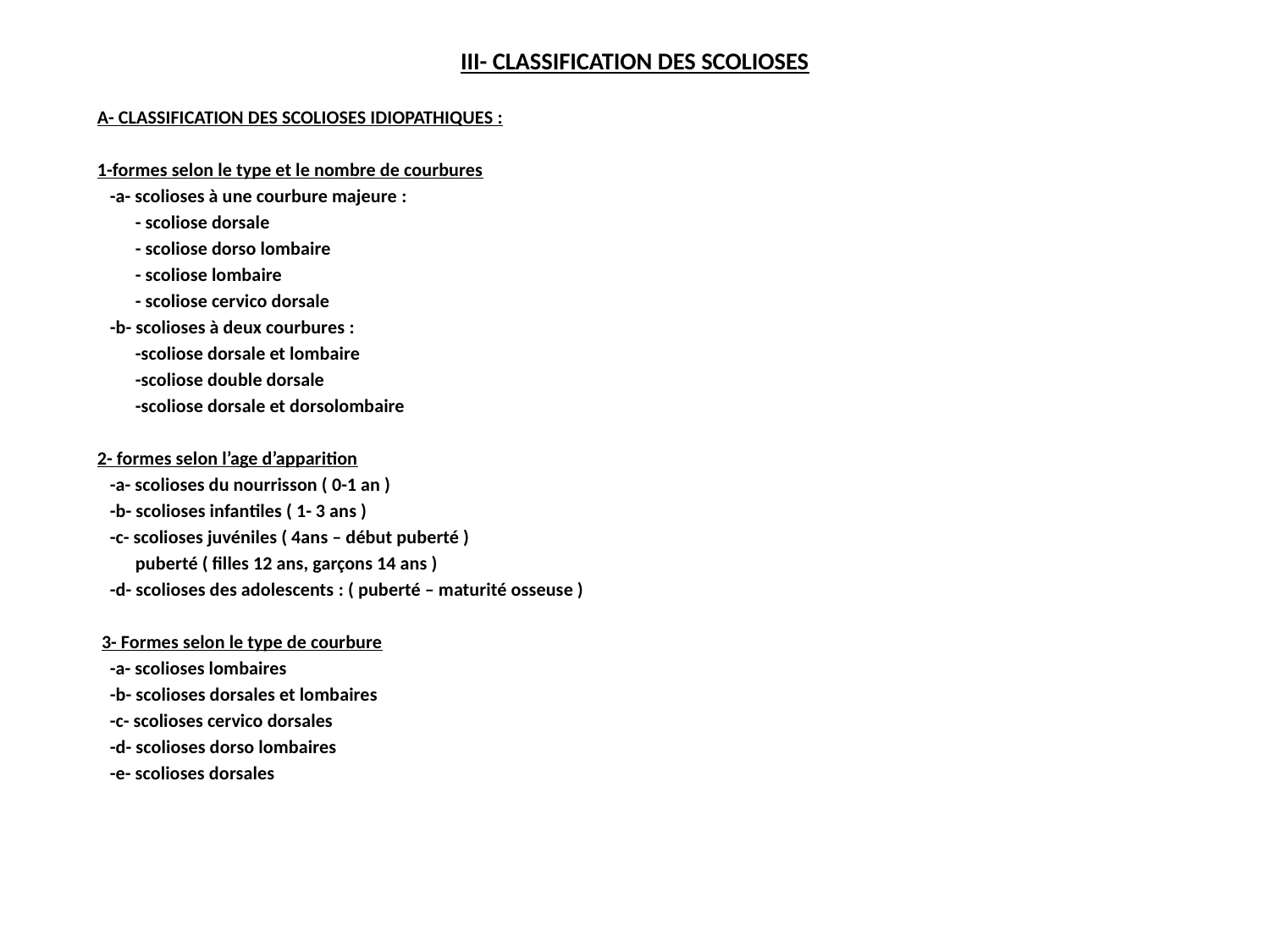

#
III- CLASSIFICATION DES SCOLIOSES

     A- CLASSIFICATION DES SCOLIOSES IDIOPATHIQUES :

     1-formes selon le type et le nombre de courbures
        -a- scolioses à une courbure majeure :
              - scoliose dorsale
              - scoliose dorso lombaire
              - scoliose lombaire
              - scoliose cervico dorsale
        -b- scolioses à deux courbures :
              -scoliose dorsale et lombaire
              -scoliose double dorsale
              -scoliose dorsale et dorsolombaire

     2- formes selon l’age d’apparition
        -a- scolioses du nourrisson ( 0-1 an )
        -b- scolioses infantiles ( 1- 3 ans )
        -c- scolioses juvéniles ( 4ans – début puberté )
              puberté ( filles 12 ans, garçons 14 ans )
        -d- scolioses des adolescents : ( puberté – maturité osseuse )

      3- Formes selon le type de courbure
        -a- scolioses lombaires
        -b- scolioses dorsales et lombaires
        -c- scolioses cervico dorsales
        -d- scolioses dorso lombaires
        -e- scolioses dorsales